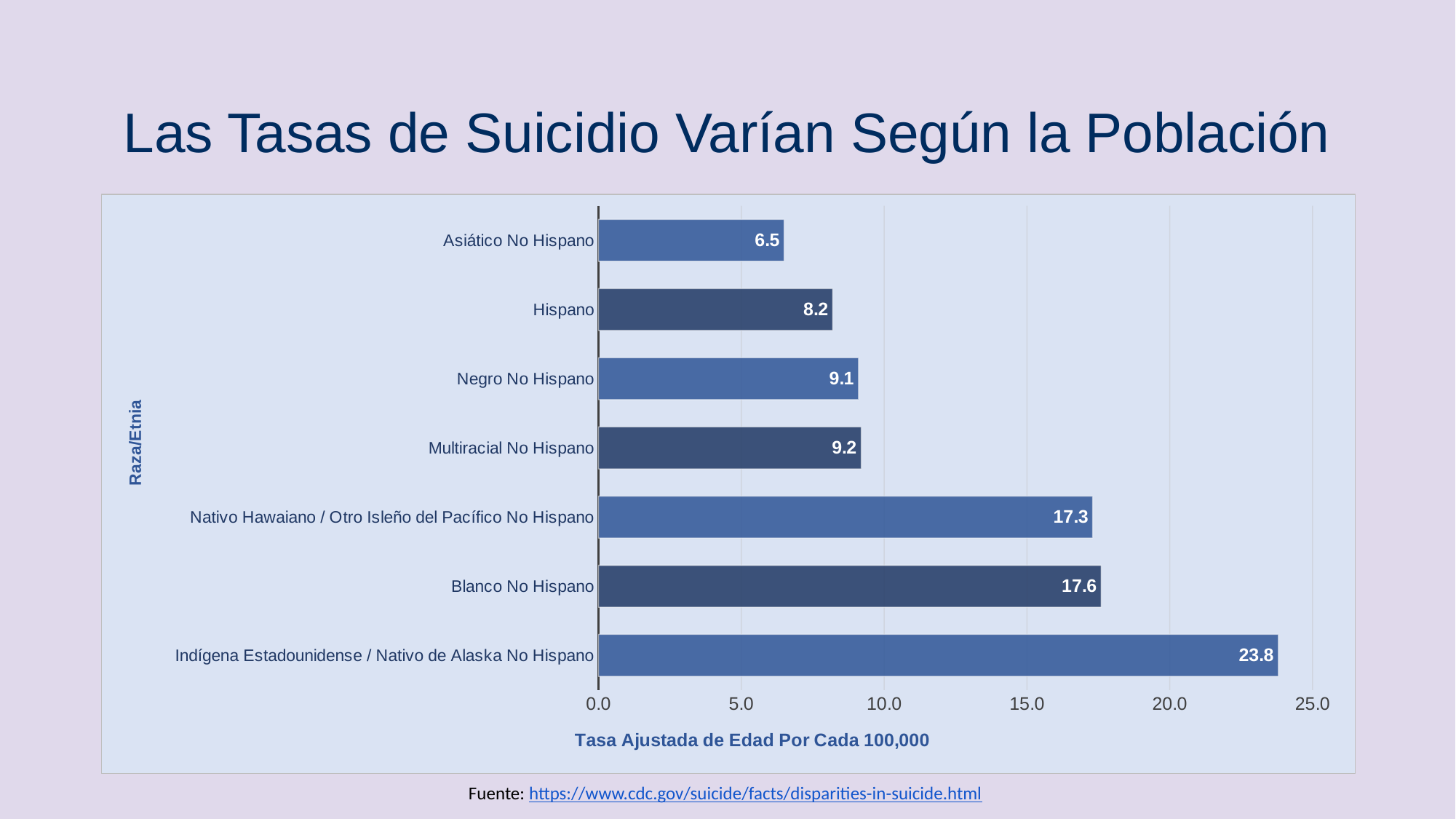

# Las Tasas de Suicidio Varían Según la Población

### Chart

| Category |  |
|---|---|
| Indígena Estadounidense / Nativo de Alaska No Hispano | 23.8 |
| Blanco No Hispano | 17.6 |
| Nativo Hawaiano / Otro Isleño del Pacífico No Hispano | 17.3 |
| Multiracial No Hispano | 9.2 |
| Negro No Hispano | 9.1 |
| Hispano | 8.2 |
| Asiático No Hispano | 6.5 |
Fuente: https://www.cdc.gov/suicide/facts/disparities-in-suicide.html